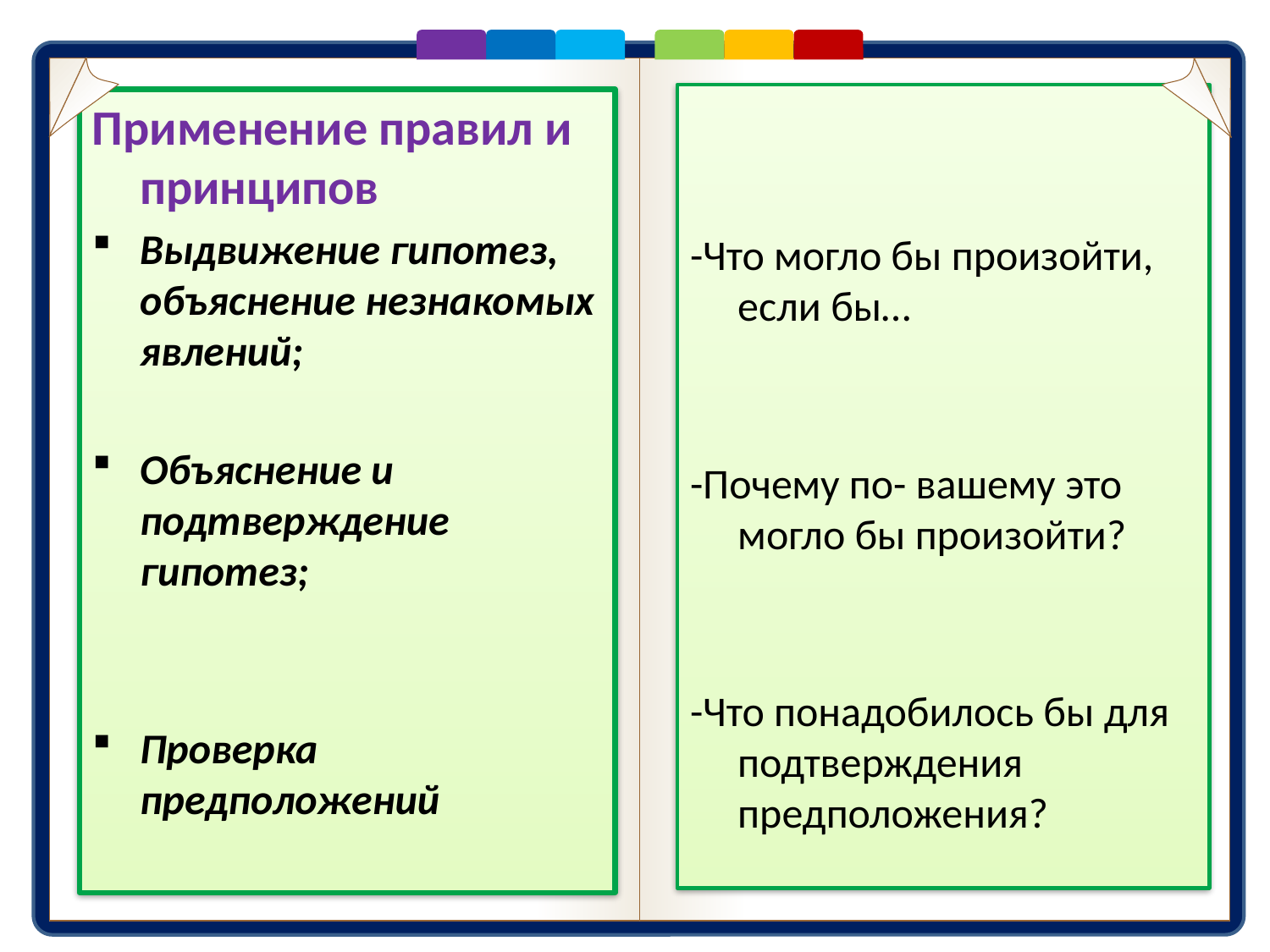

-Что могло бы произойти, если бы…

-Почему по- вашему это могло бы произойти?

-Что понадобилось бы для подтверждения предположения?
Применение правил и принципов
Выдвижение гипотез, объяснение незнакомых явлений;

Объяснение и подтверждение гипотез;

Проверка предположений